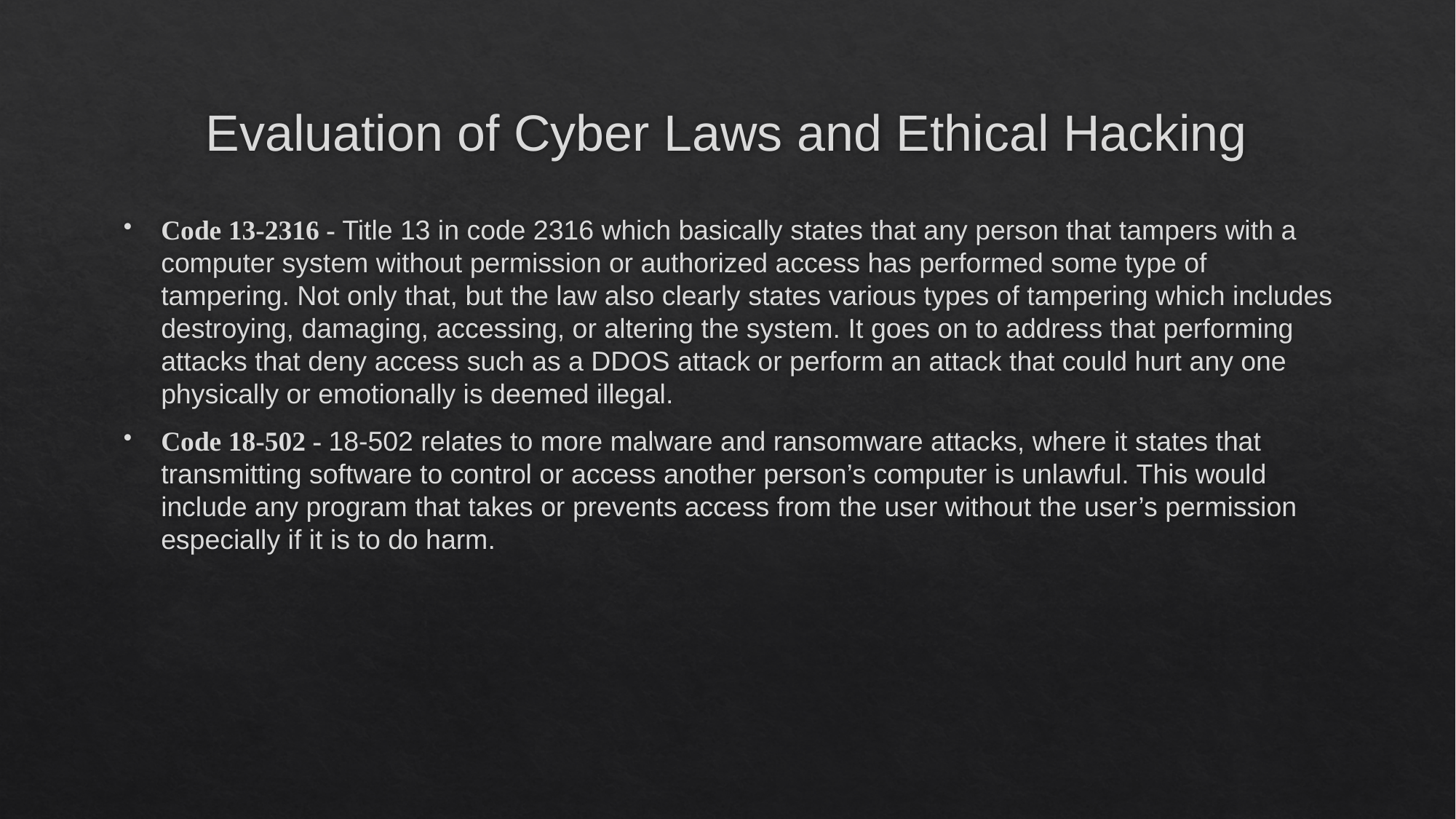

# Evaluation of Cyber Laws and Ethical Hacking
Code 13-2316 - Title 13 in code 2316 which basically states that any person that tampers with a computer system without permission or authorized access has performed some type of tampering. Not only that, but the law also clearly states various types of tampering which includes destroying, damaging, accessing, or altering the system. It goes on to address that performing attacks that deny access such as a DDOS attack or perform an attack that could hurt any one physically or emotionally is deemed illegal.
Code 18-502 - 18-502 relates to more malware and ransomware attacks, where it states that transmitting software to control or access another person’s computer is unlawful. This would include any program that takes or prevents access from the user without the user’s permission especially if it is to do harm.